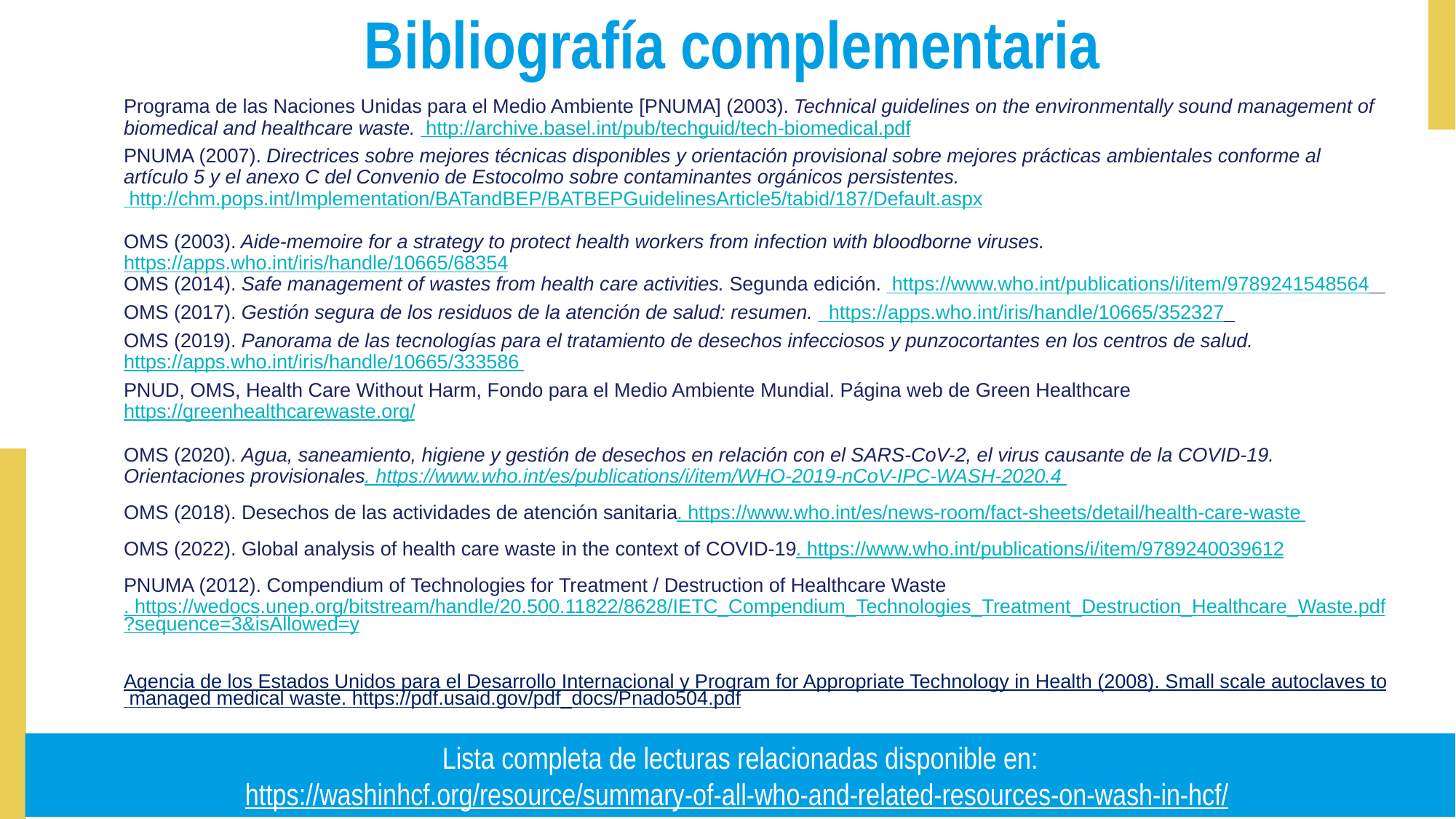

# Bibliografía complementaria
Programa de las Naciones Unidas para el Medio Ambiente [PNUMA] (2003). Technical guidelines on the environmentally sound management of biomedical and healthcare waste.  http://archive.basel.int/pub/techguid/tech-biomedical.pdf
PNUMA (2007). Directrices sobre mejores técnicas disponibles y orientación provisional sobre mejores prácticas ambientales conforme al artículo 5 y el anexo C del Convenio de Estocolmo sobre contaminantes orgánicos persistentes. http://chm.pops.int/Implementation/BATandBEP/BATBEPGuidelinesArticle5/tabid/187/Default.aspx
OMS (2003). Aide-memoire for a strategy to protect health workers from infection with bloodborne viruses. https://apps.who.int/iris/handle/10665/68354
OMS (2014). Safe management of wastes from health care activities. Segunda edición.  https://www.who.int/publications/i/item/9789241548564
OMS (2017). Gestión segura de los residuos de la atención de salud: resumen.   https://apps.who.int/iris/handle/10665/352327
OMS (2019). Panorama de las tecnologías para el tratamiento de desechos infecciosos y punzocortantes en los centros de salud. https://apps.who.int/iris/handle/10665/333586
PNUD, OMS, Health Care Without Harm, Fondo para el Medio Ambiente Mundial. Página web de Green Healthcare https://greenhealthcarewaste.org/
OMS (2020). Agua, saneamiento, higiene y gestión de desechos en relación con el SARS-CoV-2, el virus causante de la COVID-19. Orientaciones provisionales. https://www.who.int/es/publications/i/item/WHO-2019-nCoV-IPC-WASH-2020.4
OMS (2018). Desechos de las actividades de atención sanitaria. https://www.who.int/es/news-room/fact-sheets/detail/health-care-waste
OMS (2022). Global analysis of health care waste in the context of COVID-19. https://www.who.int/publications/i/item/9789240039612
PNUMA (2012). Compendium of Technologies for Treatment / Destruction of Healthcare Waste. https://wedocs.unep.org/bitstream/handle/20.500.11822/8628/IETC_Compendium_Technologies_Treatment_Destruction_Healthcare_Waste.pdf?sequence=3&isAllowed=y
Agencia de los Estados Unidos para el Desarrollo Internacional y Program for Appropriate Technology in Health (2008). Small scale autoclaves to managed medical waste. https://pdf.usaid.gov/pdf_docs/Pnado504.pdf

Lista completa de lecturas relacionadas disponible en:
https://washinhcf.org/resource/summary-of-all-who-and-related-resources-on-wash-in-hcf/
46